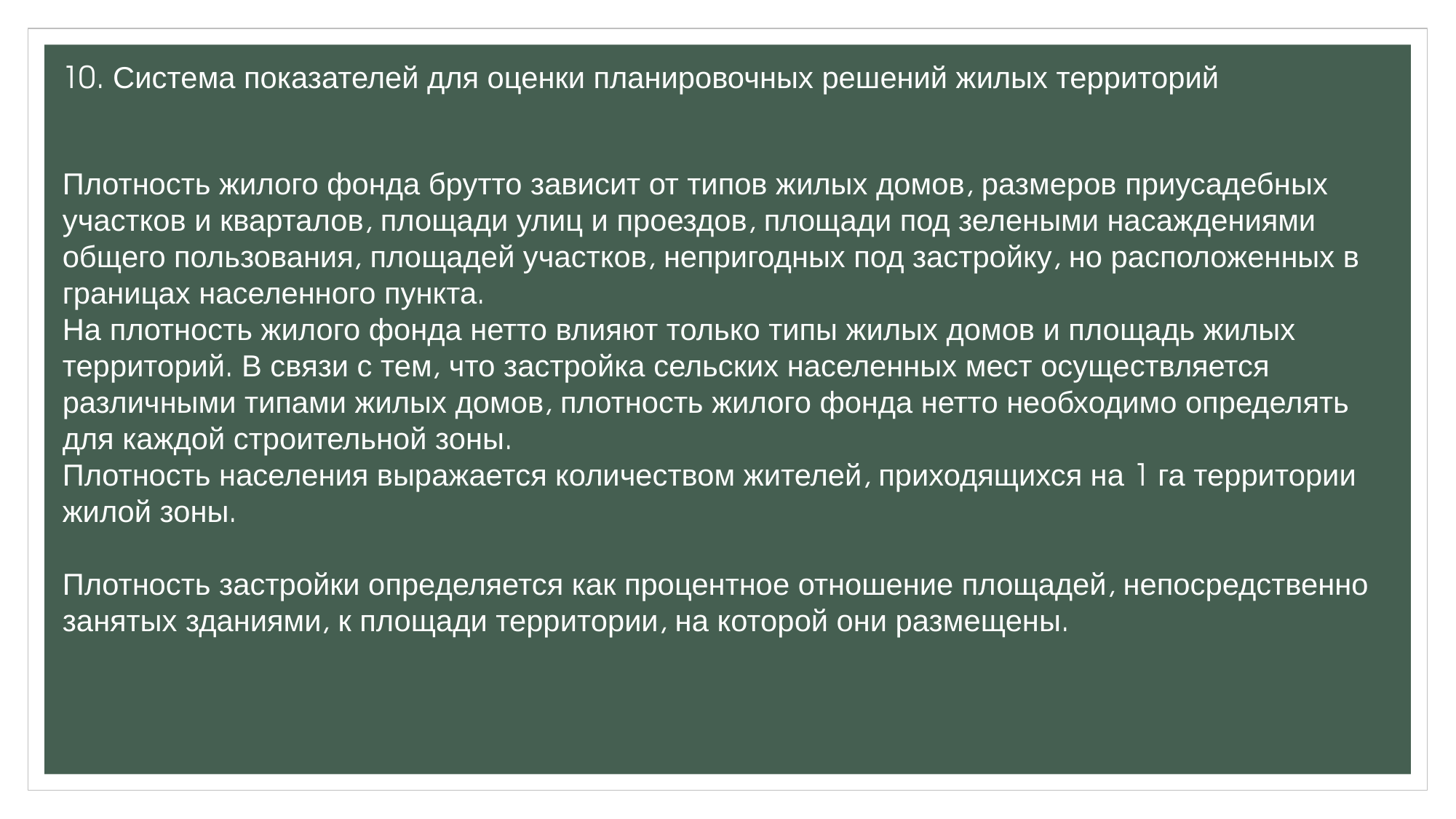

10. Система показателей для оценки планировочных решений жилых территорий
Плотность жилого фонда брутто зависит от типов жилых домов, размеров приусадебных участков и кварталов, площади улиц и проездов, площади под зелеными насаждениями общего пользования, площадей участков, непригодных под застройку, но расположенных в границах населенного пункта.
На плотность жилого фонда нетто влияют только типы жилых домов и площадь жилых территорий. В связи с тем, что застройка сельских населенных мест осуществляется различными типами жилых домов, плотность жилого фонда нетто необходимо определять для каждой строительной зоны.
Плотность населения выражается количеством жителей, приходящихся на 1 га территории жилой зоны.

Плотность застройки определяется как процентное отношение площадей, непосредственно занятых зданиями, к площади территории, на которой они размещены.